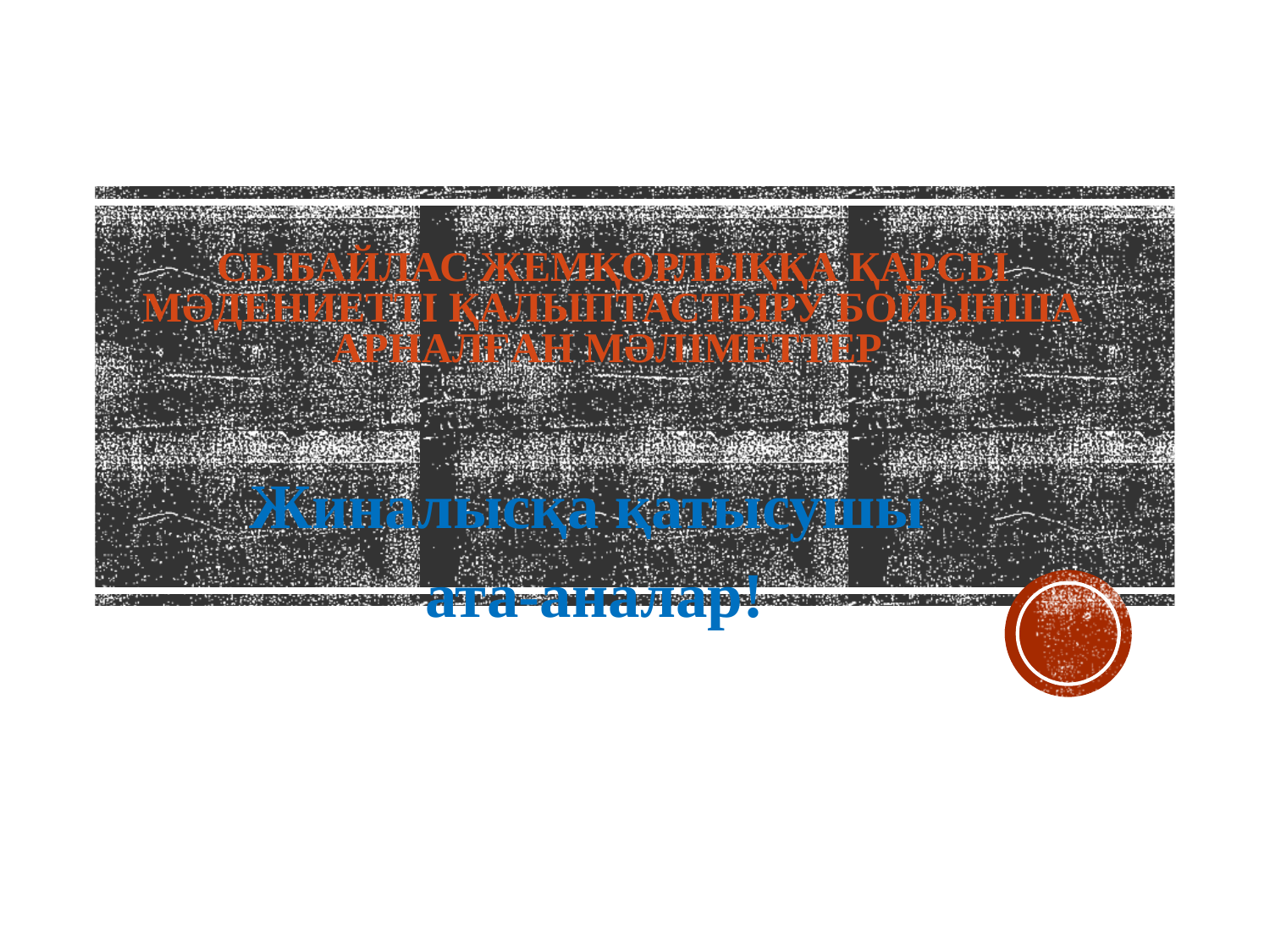

# сыбайлас жемқорлыққа қарсы мәдениетті қалыптастыру бойынша арналған мәліметтер
Жиналысқа қатысушы
ата-аналар!